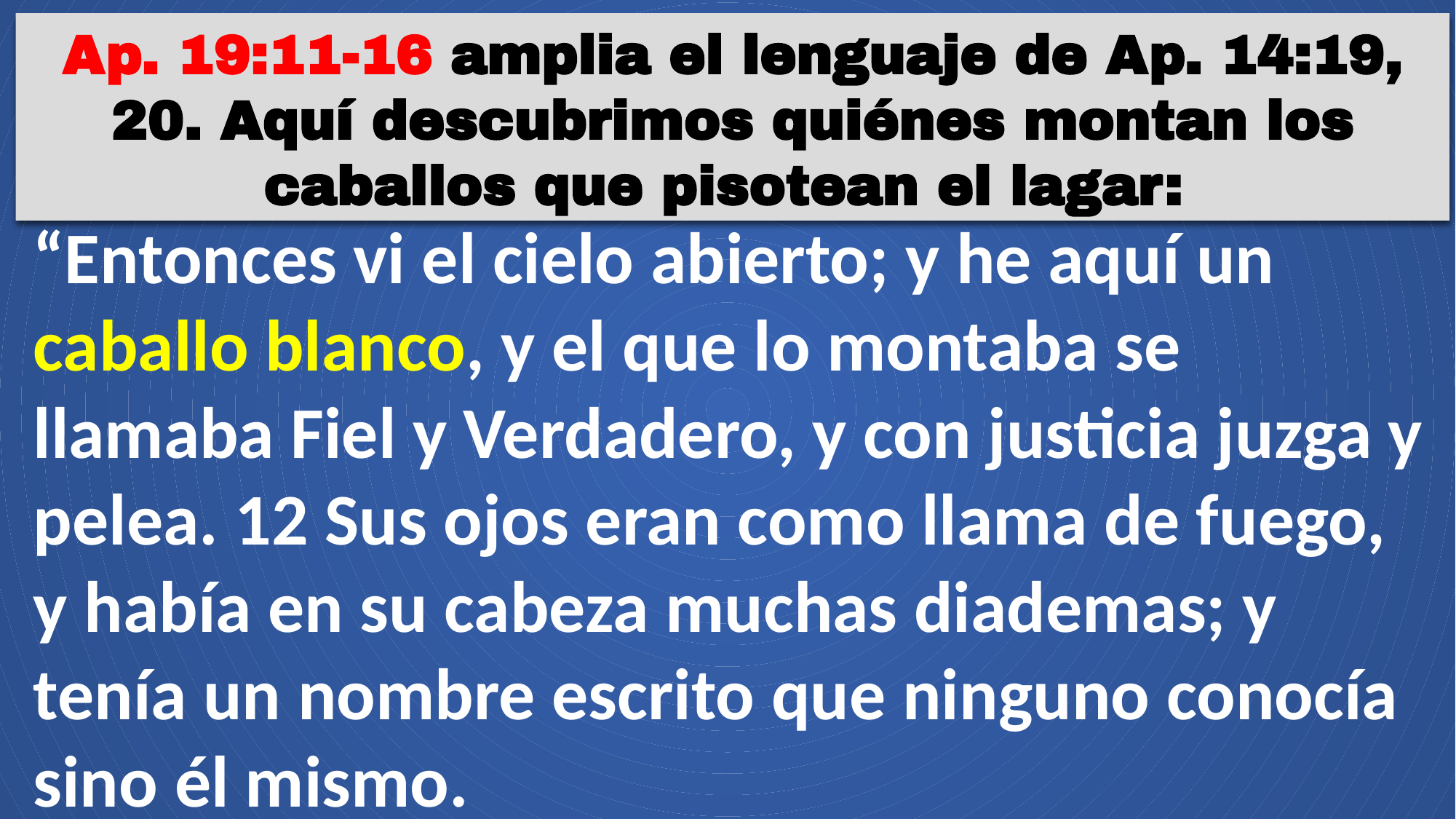

Ap. 19:11-16 amplia el lenguaje de Ap. 14:19, 20. Aquí descubrimos quiénes montan los caballos que pisotean el lagar:
“Entonces vi el cielo abierto; y he aquí un caballo blanco, y el que lo montaba se llamaba Fiel y Verdadero, y con justicia juzga y pelea. 12 Sus ojos eran como llama de fuego, y había en su cabeza muchas diademas; y tenía un nombre escrito que ninguno conocía sino él mismo.